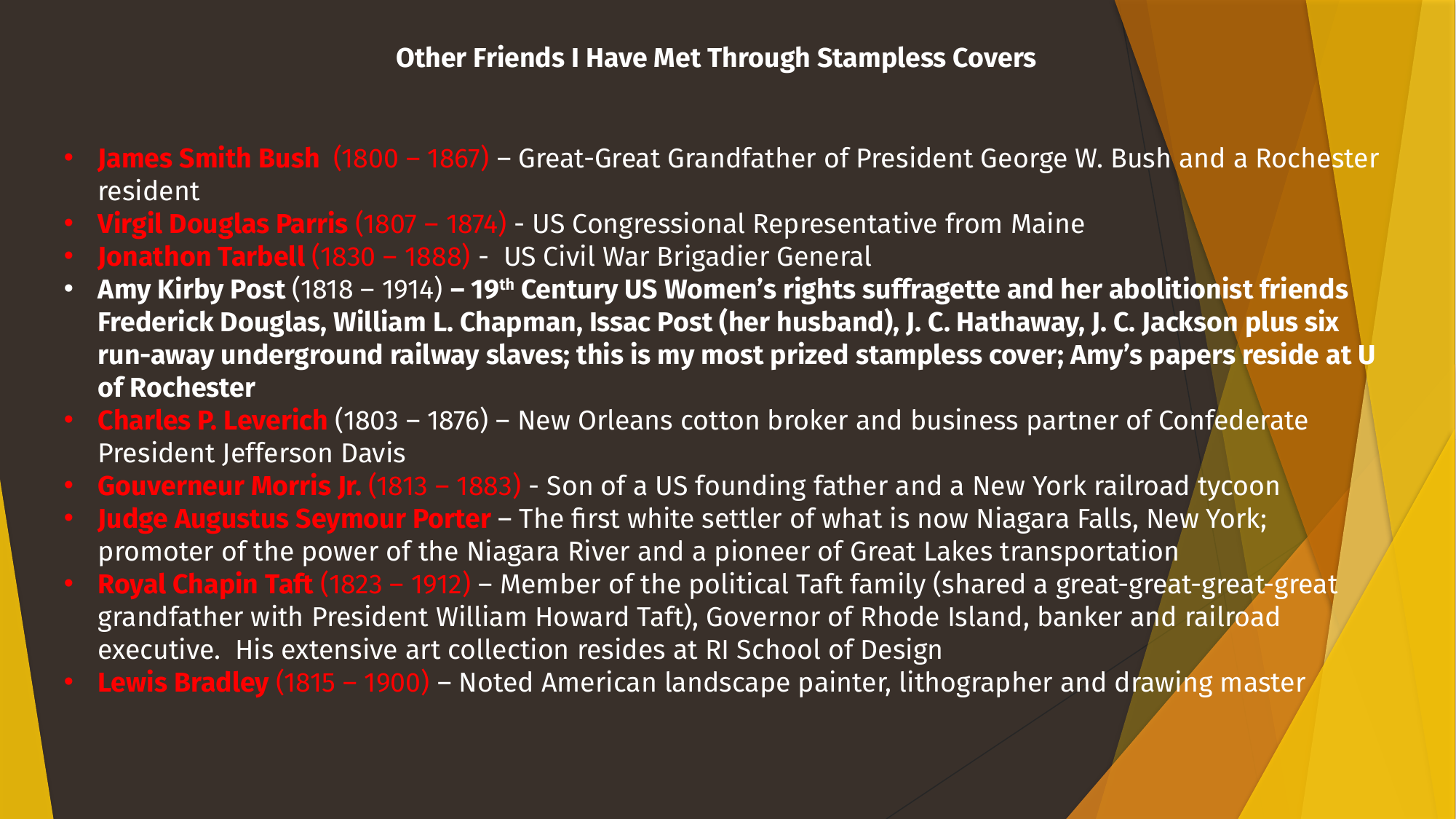

Other Friends I Have Met Through Stampless Covers
James Smith Bush  (1800 – 1867) – Great-Great Grandfather of President George W. Bush and a Rochester resident
Virgil Douglas Parris (1807 – 1874) - US Congressional Representative from Maine
Jonathon Tarbell (1830 – 1888) -  US Civil War Brigadier General
Amy Kirby Post (1818 – 1914) – 19th Century US Women’s rights suffragette and her abolitionist friends Frederick Douglas, William L. Chapman, Issac Post (her husband), J. C. Hathaway, J. C. Jackson plus six run-away underground railway slaves; this is my most prized stampless cover; Amy’s papers reside at U of Rochester
Charles P. Leverich (1803 – 1876) – New Orleans cotton broker and business partner of Confederate President Jefferson Davis
Gouverneur Morris Jr. (1813 – 1883) - Son of a US founding father and a New York railroad tycoon
Judge Augustus Seymour Porter – The first white settler of what is now Niagara Falls, New York; promoter of the power of the Niagara River and a pioneer of Great Lakes transportation
Royal Chapin Taft (1823 – 1912) – Member of the political Taft family (shared a great-great-great-great grandfather with President William Howard Taft), Governor of Rhode Island, banker and railroad executive.  His extensive art collection resides at RI School of Design
Lewis Bradley (1815 – 1900) – Noted American landscape painter, lithographer and drawing master